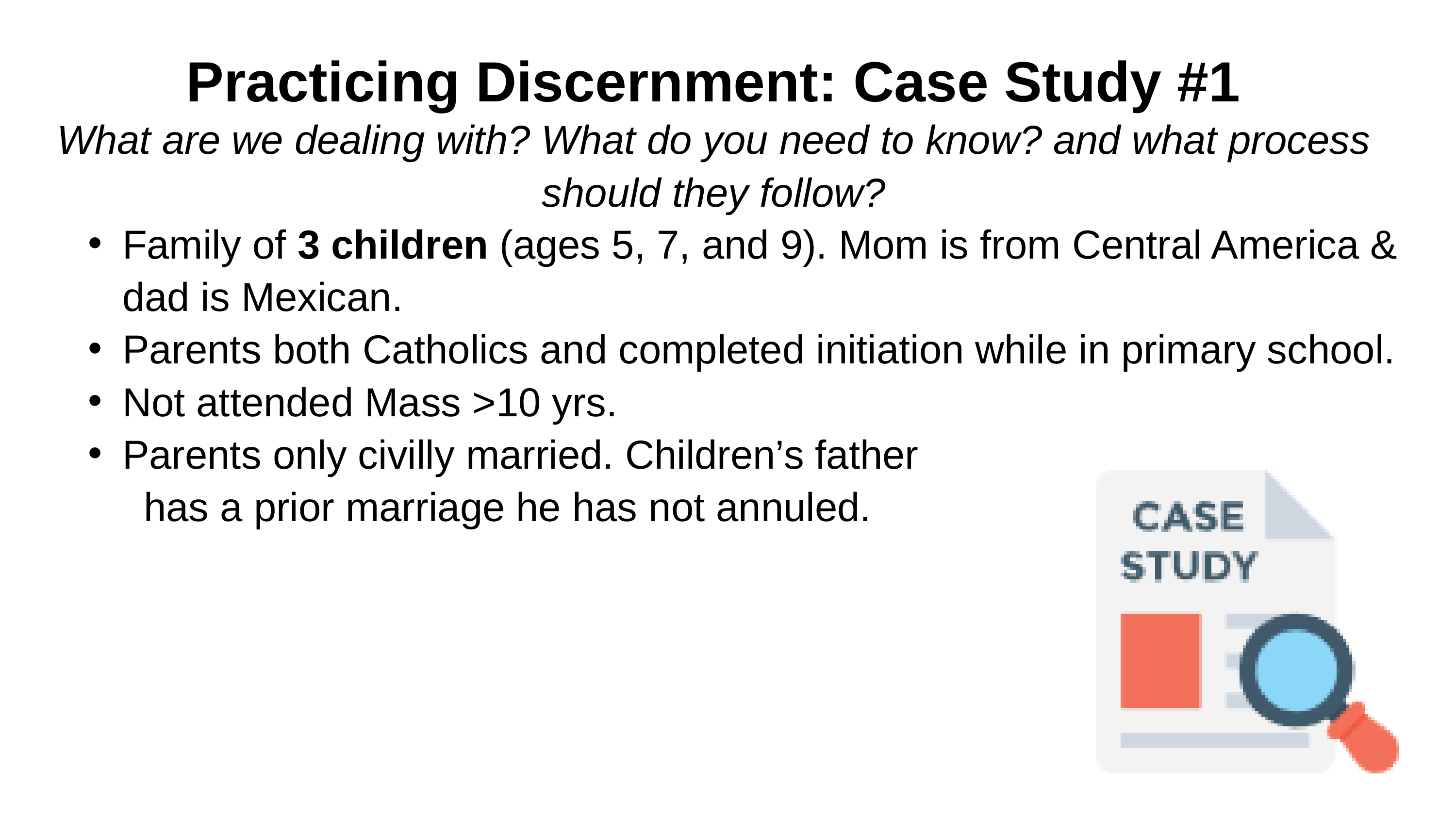

Practicing Discernment: Case Study #1
What are we dealing with? What do you need to know? and what process should they follow?
Family of 3 children (ages 5, 7, and 9). Mom is from Central America & dad is Mexican.
Parents both Catholics and completed initiation while in primary school.
Not attended Mass >10 yrs.
Parents only civilly married. Children’s father
        has a prior marriage he has not annuled.